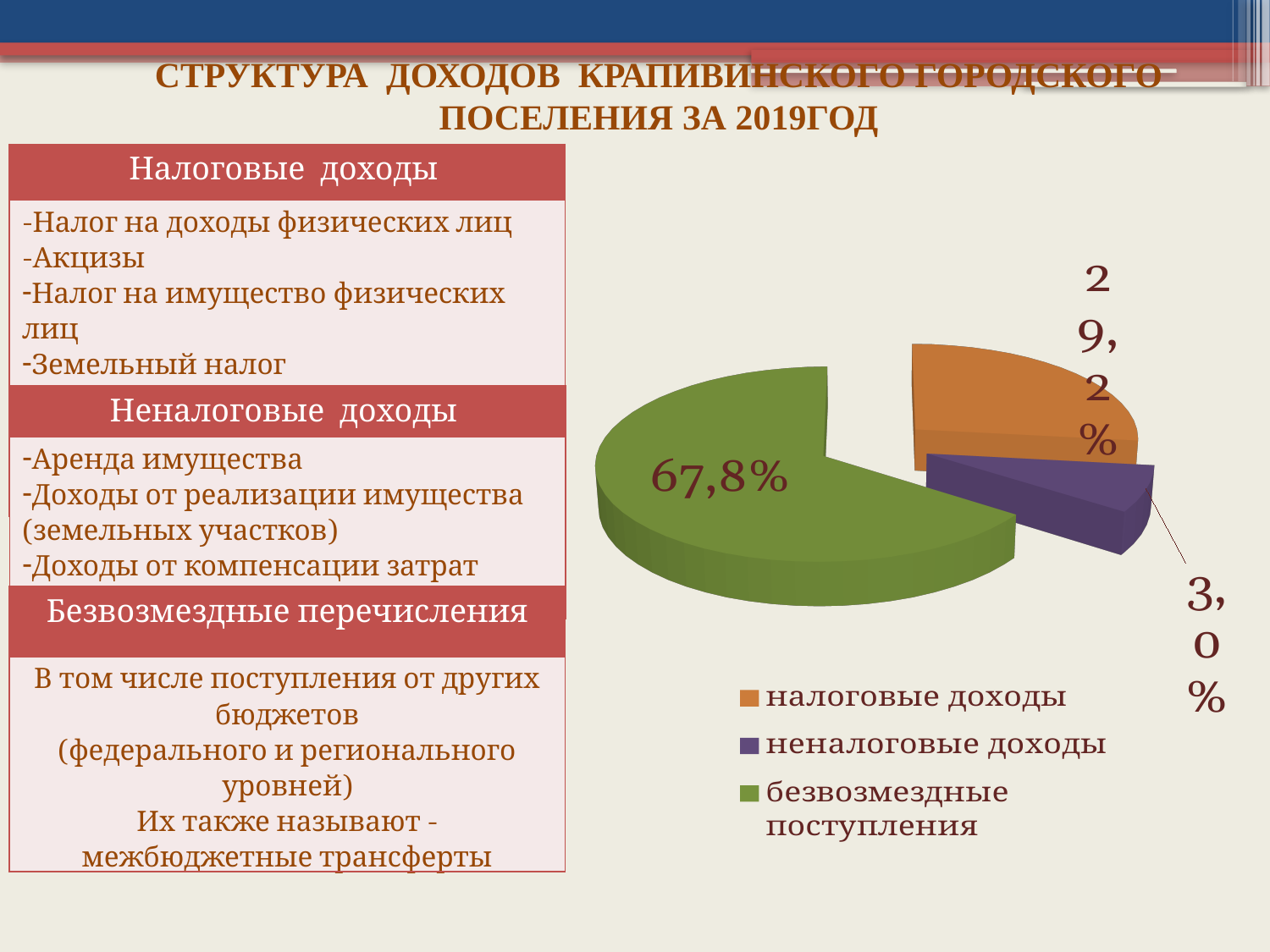

СТРУКТУРА  ДОХОДОВ  КРАПИВИНСКОГО ГОРОДСКОГО ПОСЕЛЕНИЯ ЗА 2019ГОД
| Налоговые доходы |
| --- |
| -Налог на доходы физических лиц -Акцизы Налог на имущество физических лиц Земельный налог Единый сельскохозяйственный налог Государственная пошлина |

[unsupported chart]

| Неналоговые доходы |
| --- |
| Аренда имущества Доходы от реализации имущества (земельных участков) Доходы от компенсации затрат |
| Безвозмездные перечисления |
| --- |
| В том числе поступления от других бюджетов (федерального и регионального уровней) Их также называют -межбюджетные трансферты |